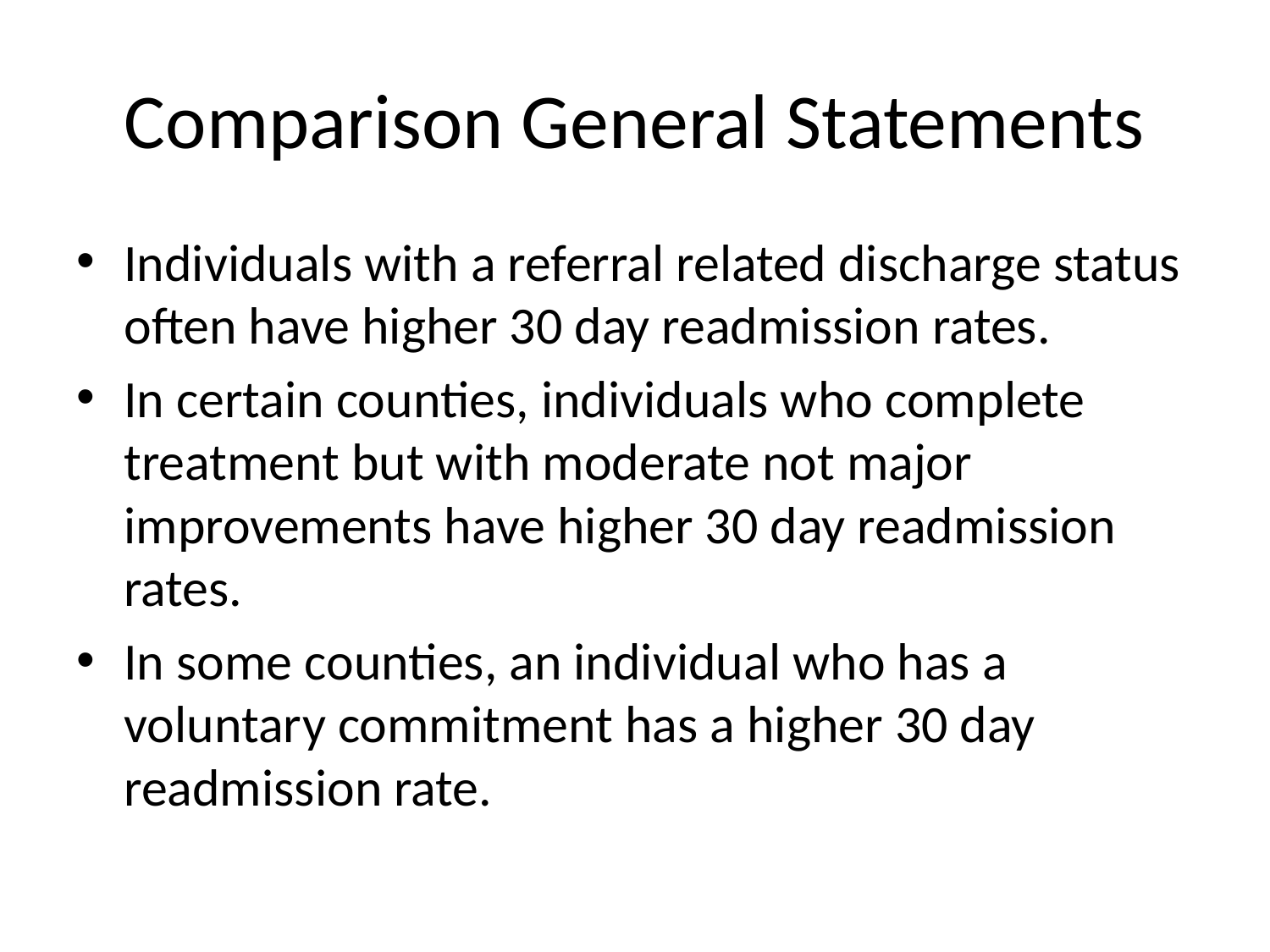

# Comparison General Statements
Individuals with a referral related discharge status often have higher 30 day readmission rates.
In certain counties, individuals who complete treatment but with moderate not major improvements have higher 30 day readmission rates.
In some counties, an individual who has a voluntary commitment has a higher 30 day readmission rate.